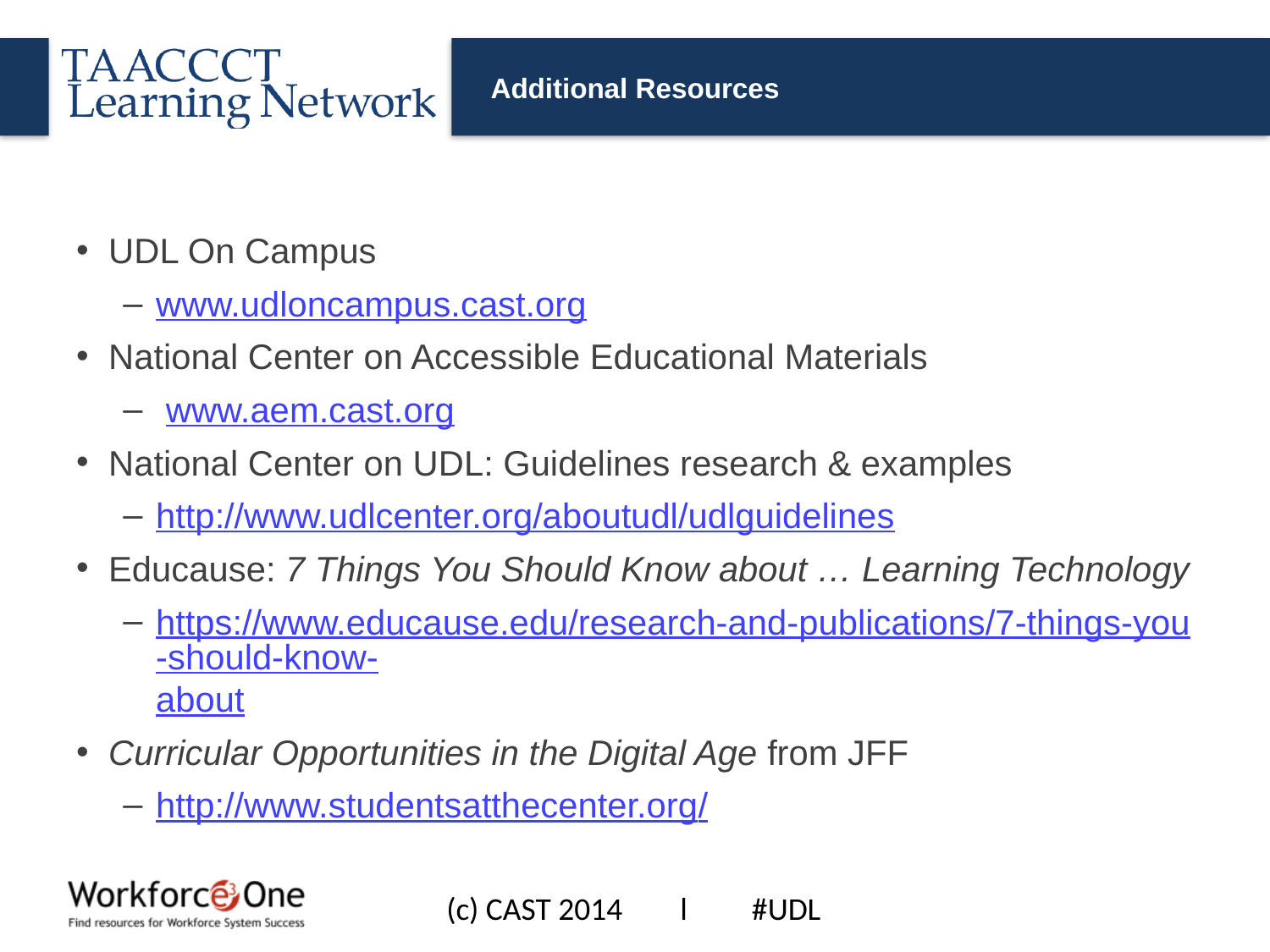

# Additional Resources
UDL On Campus
www.udloncampus.cast.org
National Center on Accessible Educational Materials
 www.aem.cast.org
National Center on UDL: Guidelines research & examples
http://www.udlcenter.org/aboutudl/udlguidelines
Educause: 7 Things You Should Know about … Learning Technology
https://www.educause.edu/research-and-publications/7-things-you-should-know-about
Curricular Opportunities in the Digital Age from JFF
http://www.studentsatthecenter.org/
(c) CAST 2014        l         #UDL